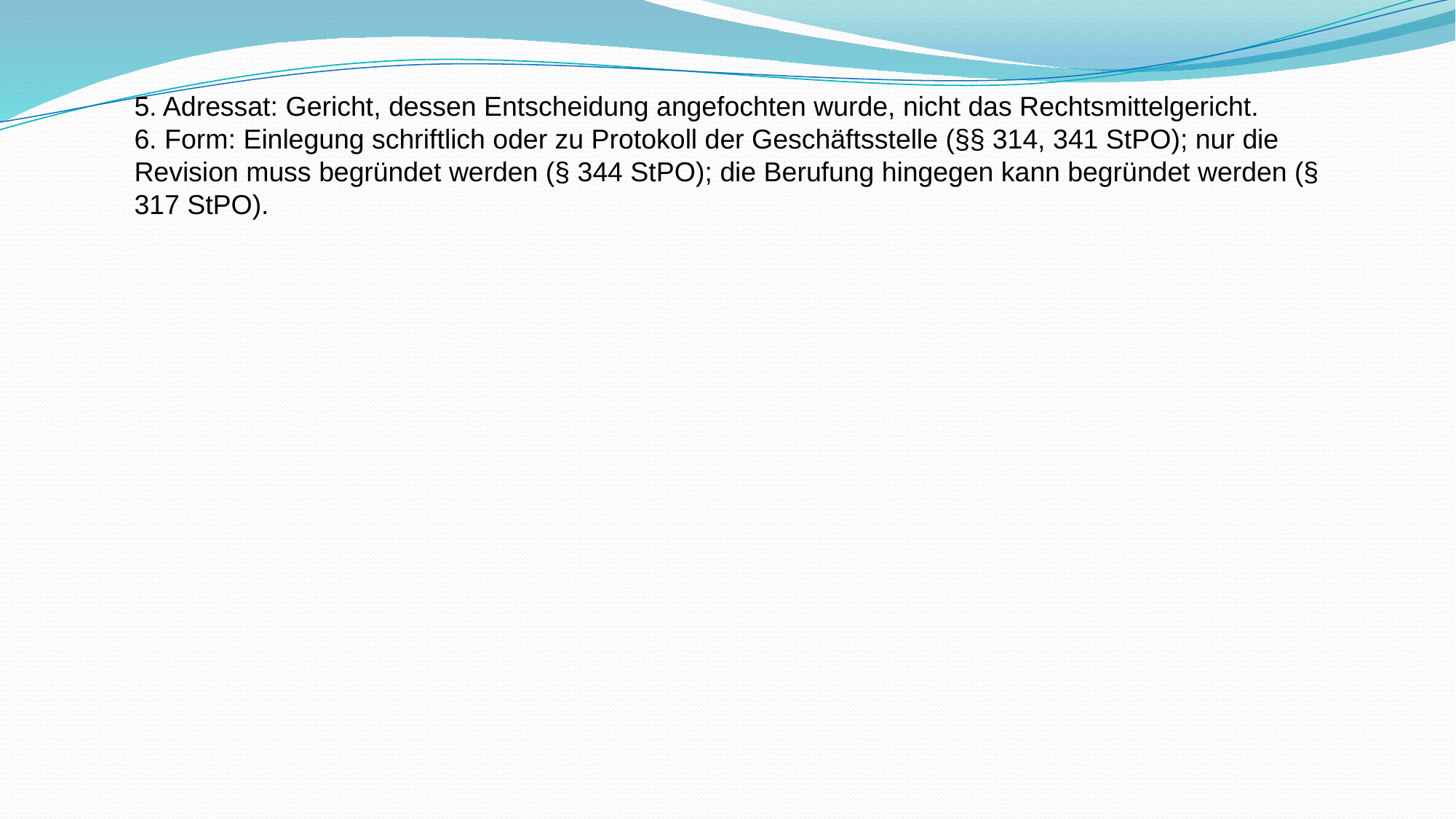

5. Adressat: Gericht, dessen Entscheidung angefochten wurde, nicht das Rechtsmittelgericht.
6. Form: Einlegung schriftlich oder zu Protokoll der Geschäftsstelle (§§ 314, 341 StPO); nur die Revision muss begründet werden (§ 344 StPO); die Berufung hingegen kann begründet werden (§ 317 StPO).